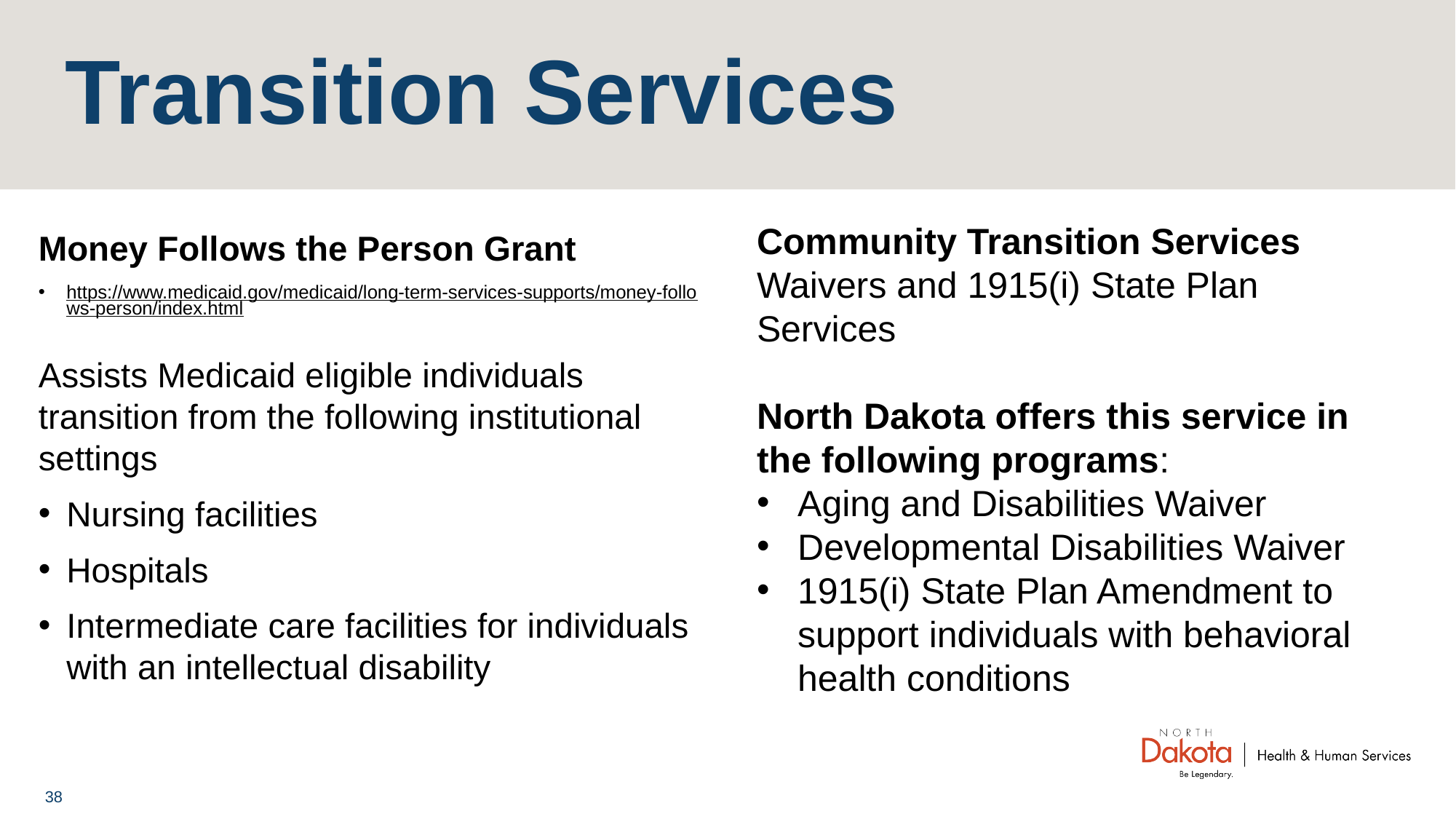

# Transition Services
Community Transition Services
Waivers and 1915(i) State Plan Services

North Dakota offers this service in the following programs:
Aging and Disabilities Waiver
Developmental Disabilities Waiver
1915(i) State Plan Amendment to support individuals with behavioral health conditions

Money Follows the Person Grant
https://www.medicaid.gov/medicaid/long-term-services-supports/money-follows-person/index.html
Assists Medicaid eligible individuals transition from the following institutional settings
Nursing facilities
Hospitals
Intermediate care facilities for individuals with an intellectual disability
38